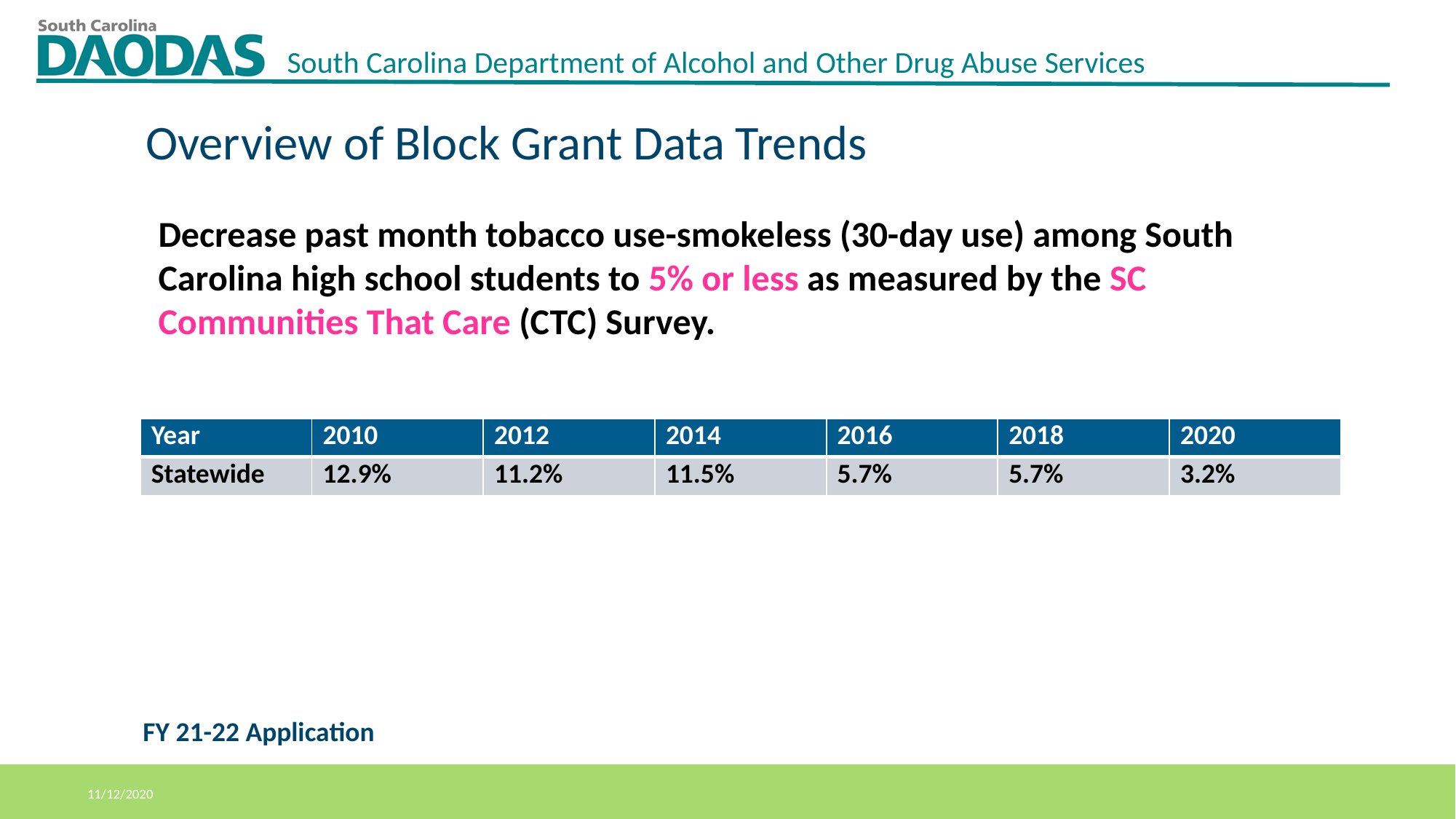

Overview of Block Grant Data Trends
Decrease past month tobacco use-smokeless (30-day use) among South Carolina high school students to 5% or less as measured by the SC Communities That Care (CTC) Survey.

| Year | 2010 | 2012 | 2014 | 2016 | 2018 | 2020 |
| --- | --- | --- | --- | --- | --- | --- |
| Statewide | 12.9% | 11.2% | 11.5% | 5.7% | 5.7% | 3.2% |
FY 21-22 Application
11/12/2020